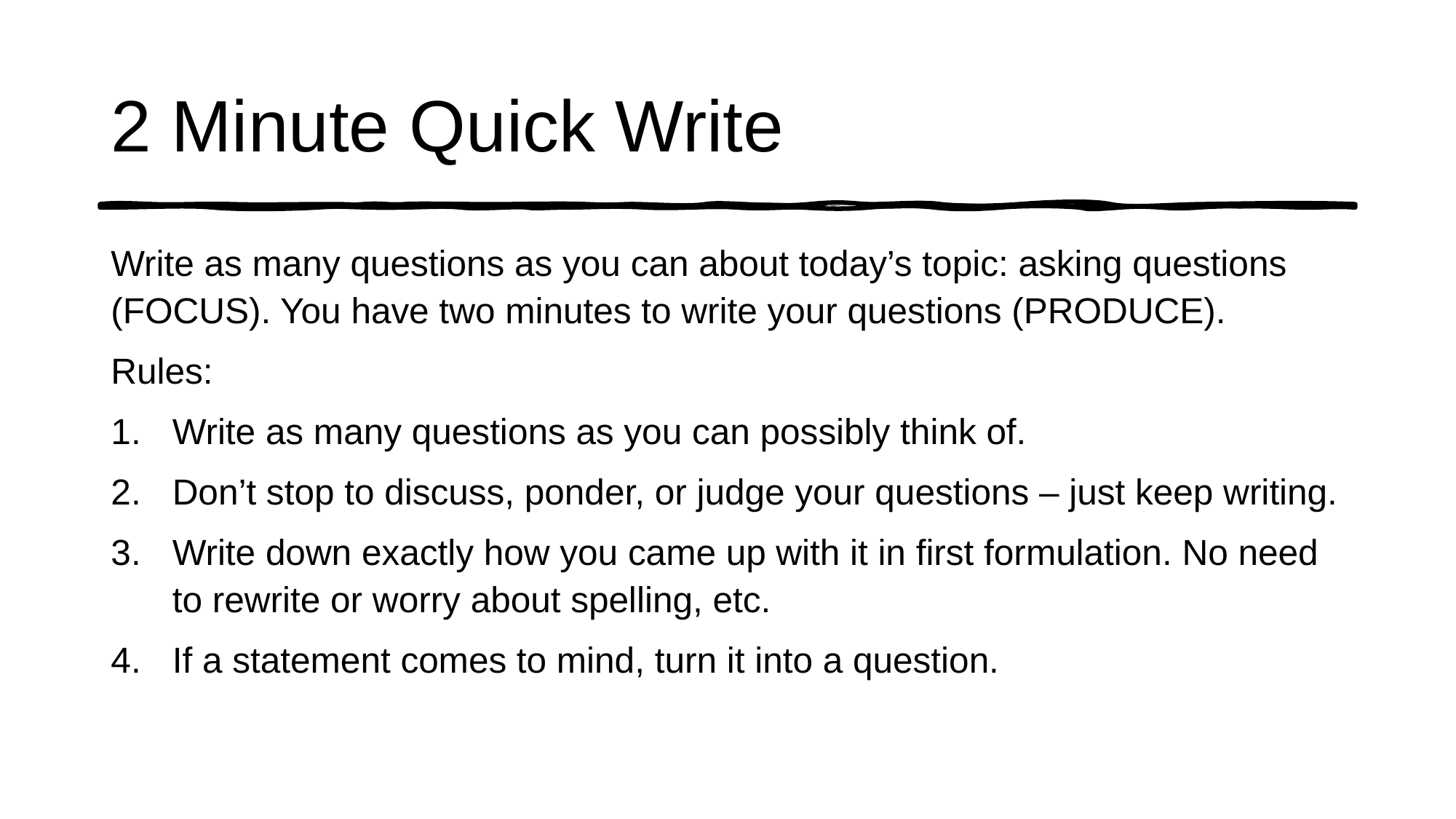

# 2 Minute Quick Write
Write as many questions as you can about today’s topic: asking questions (FOCUS). You have two minutes to write your questions (PRODUCE).
Rules:
Write as many questions as you can possibly think of.
Don’t stop to discuss, ponder, or judge your questions – just keep writing.
Write down exactly how you came up with it in first formulation. No need to rewrite or worry about spelling, etc.
If a statement comes to mind, turn it into a question.